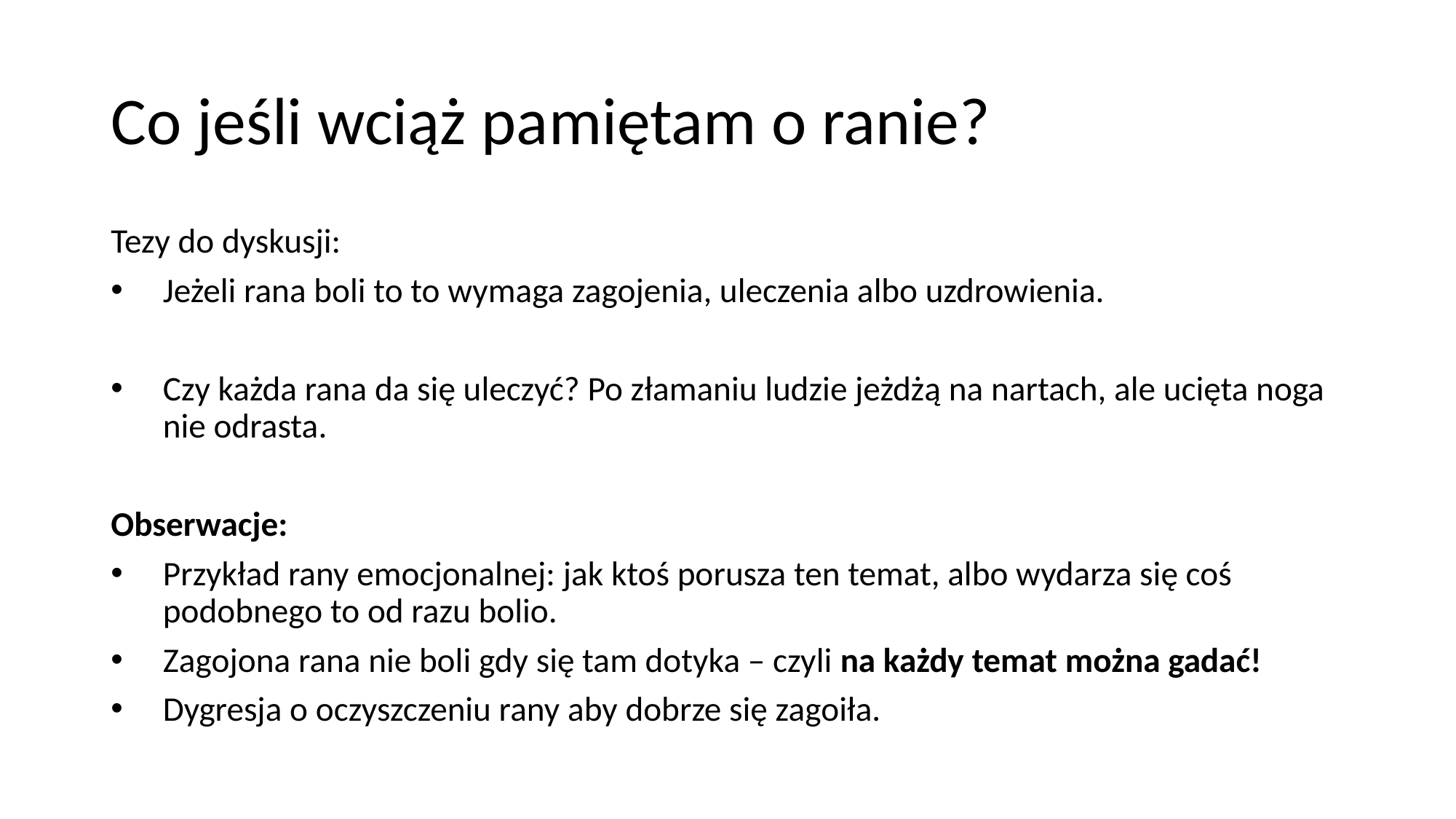

# Co jeśli wciąż pamiętam o ranie?
Tezy do dyskusji:
Jeżeli rana boli to to wymaga zagojenia, uleczenia albo uzdrowienia.

Czy każda rana da się uleczyć? Po złamaniu ludzie jeżdżą na nartach, ale ucięta noga nie odrasta.

Obserwacje:
Przykład rany emocjonalnej: jak ktoś porusza ten temat, albo wydarza się coś podobnego to od razu bolio.
Zagojona rana nie boli gdy się tam dotyka – czyli na każdy temat można gadać!
Dygresja o oczyszczeniu rany aby dobrze się zagoiła.